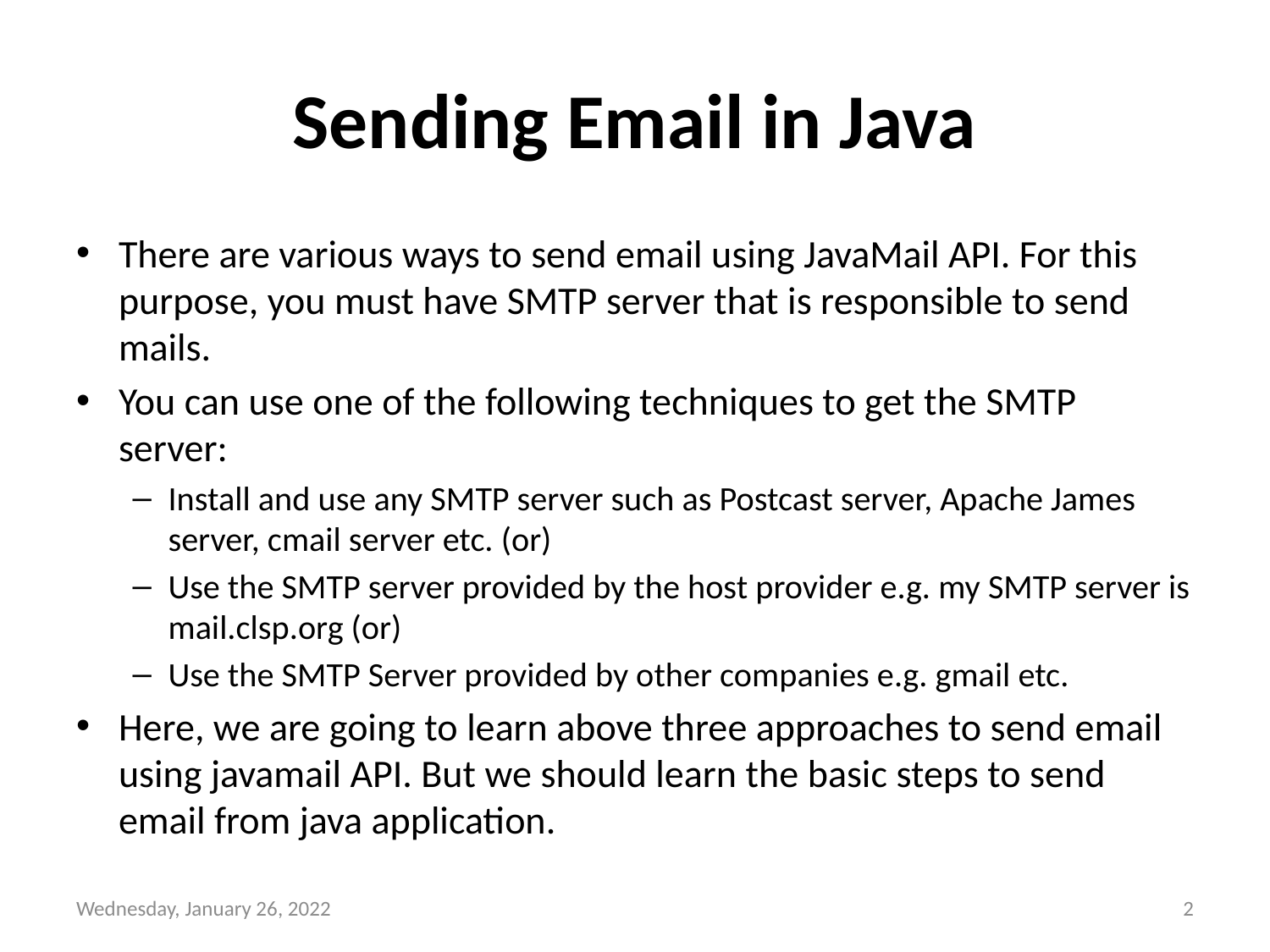

# Sending Email in Java
There are various ways to send email using JavaMail API. For this purpose, you must have SMTP server that is responsible to send mails.
You can use one of the following techniques to get the SMTP server:
Install and use any SMTP server such as Postcast server, Apache James server, cmail server etc. (or)
Use the SMTP server provided by the host provider e.g. my SMTP server is mail.clsp.org (or)
Use the SMTP Server provided by other companies e.g. gmail etc.
Here, we are going to learn above three approaches to send email using javamail API. But we should learn the basic steps to send email from java application.
Wednesday, January 26, 2022
2